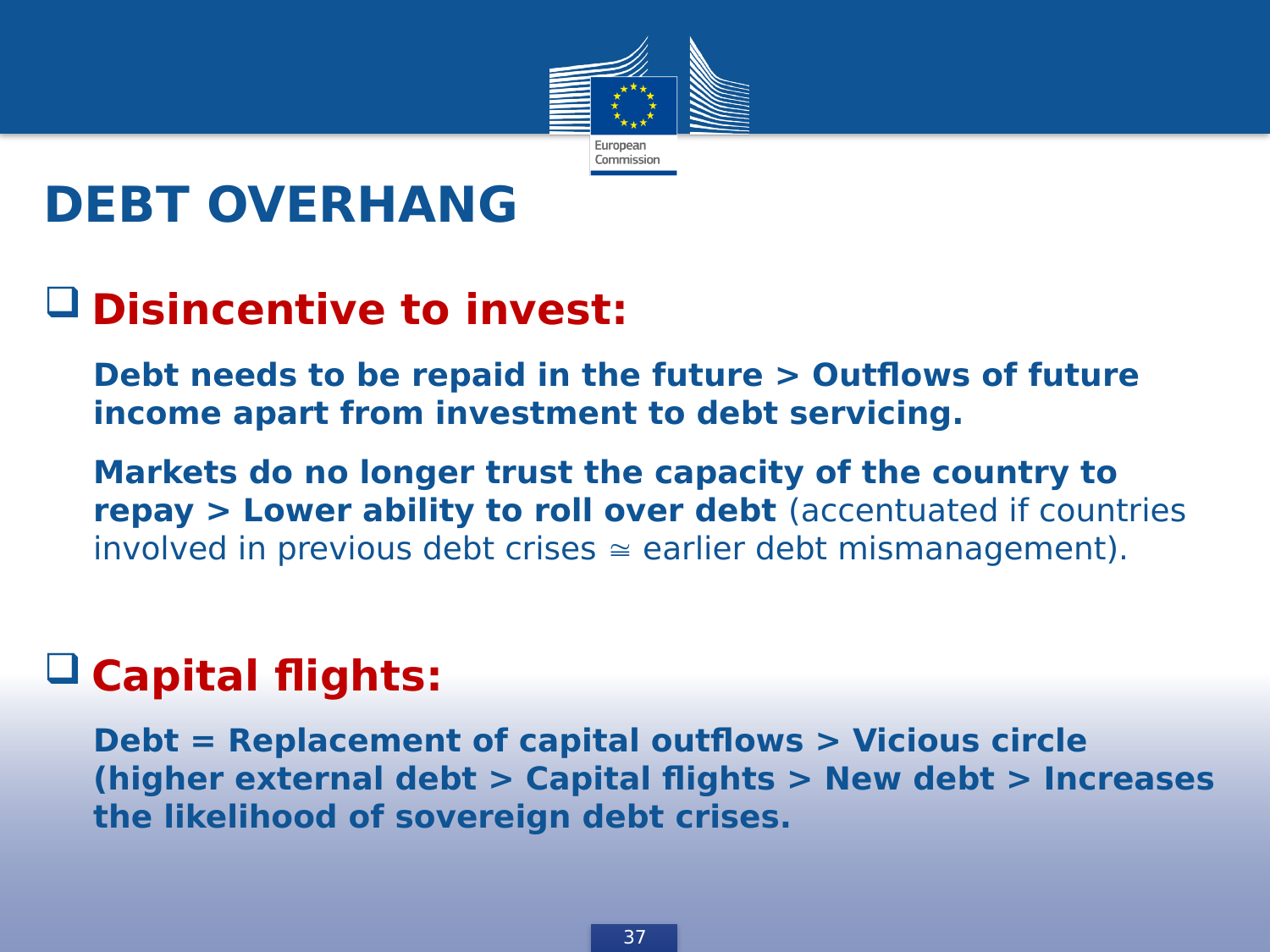

Debt overhang
Disincentive to invest:
Debt needs to be repaid in the future > Outflows of future income apart from investment to debt servicing.
Markets do no longer trust the capacity of the country to repay > Lower ability to roll over debt (accentuated if countries involved in previous debt crises ≅ earlier debt mismanagement).
Capital flights:
Debt = Replacement of capital outflows > Vicious circle (higher external debt > Capital flights > New debt > Increases the likelihood of sovereign debt crises.

37